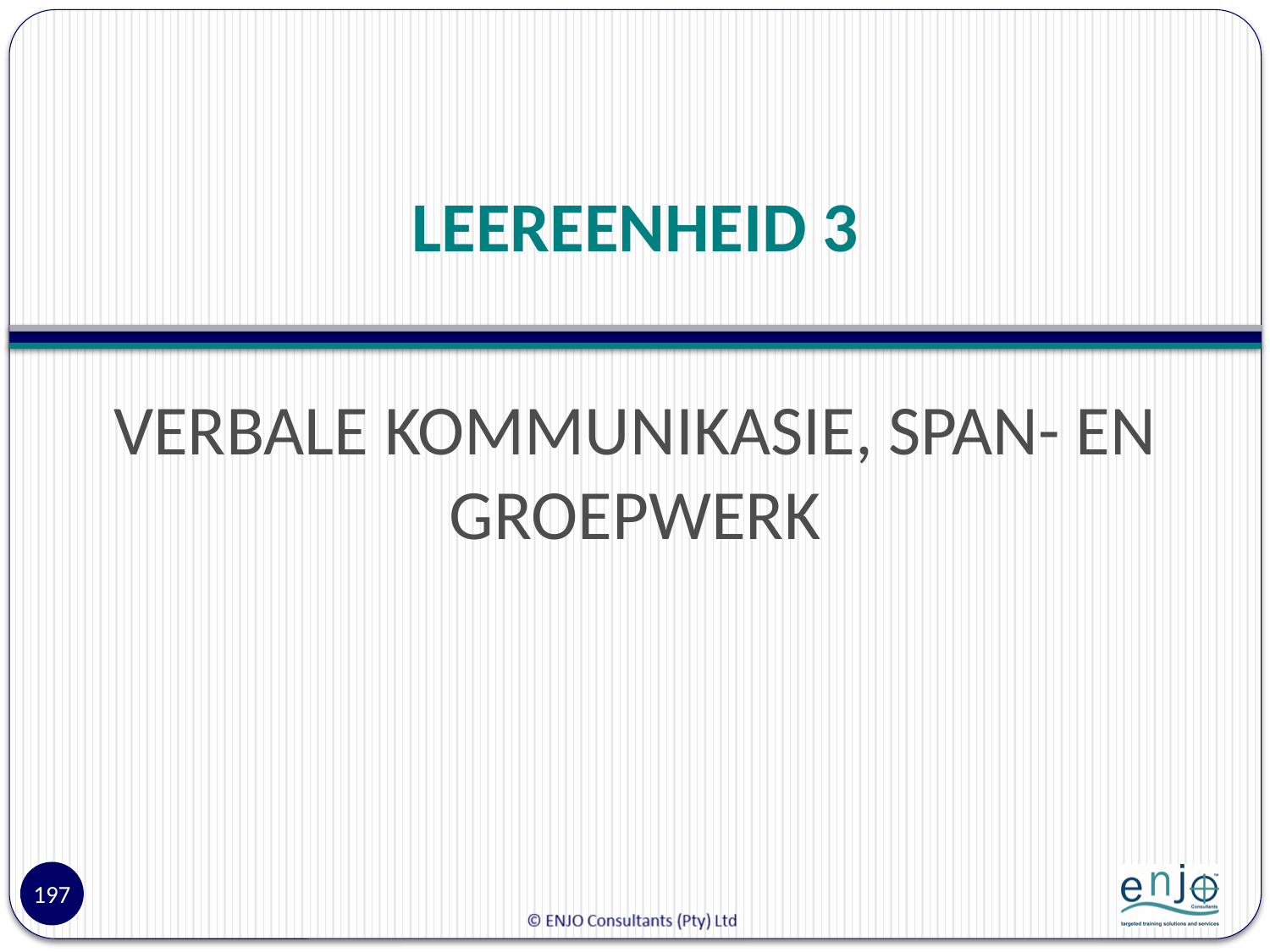

# LEEREENHEID 3
VERBALE KOMMUNIKASIE, SPAN- EN GROEPWERK

197